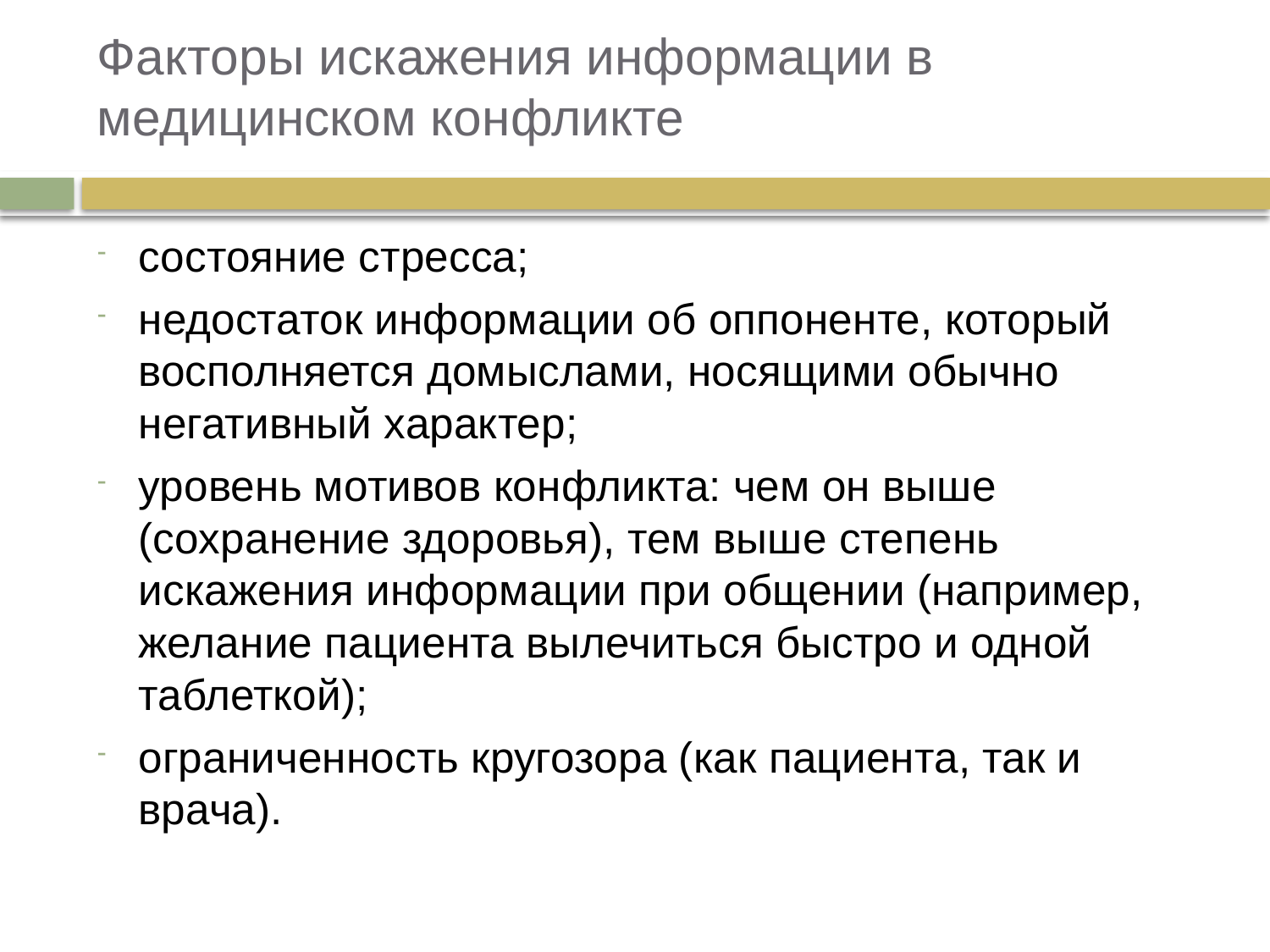

# Факторы искажения информации в медицинском конфликте
состояние стресса;
недостаток информации об оппоненте, который восполняется домыслами, носящими обычно негативный характер;
уровень мотивов конфликта: чем он выше (сохранение здоровья), тем выше степень искажения информации при общении (например, желание пациента вылечиться быстро и одной таблеткой);
ограниченность кругозора (как пациента, так и врача).